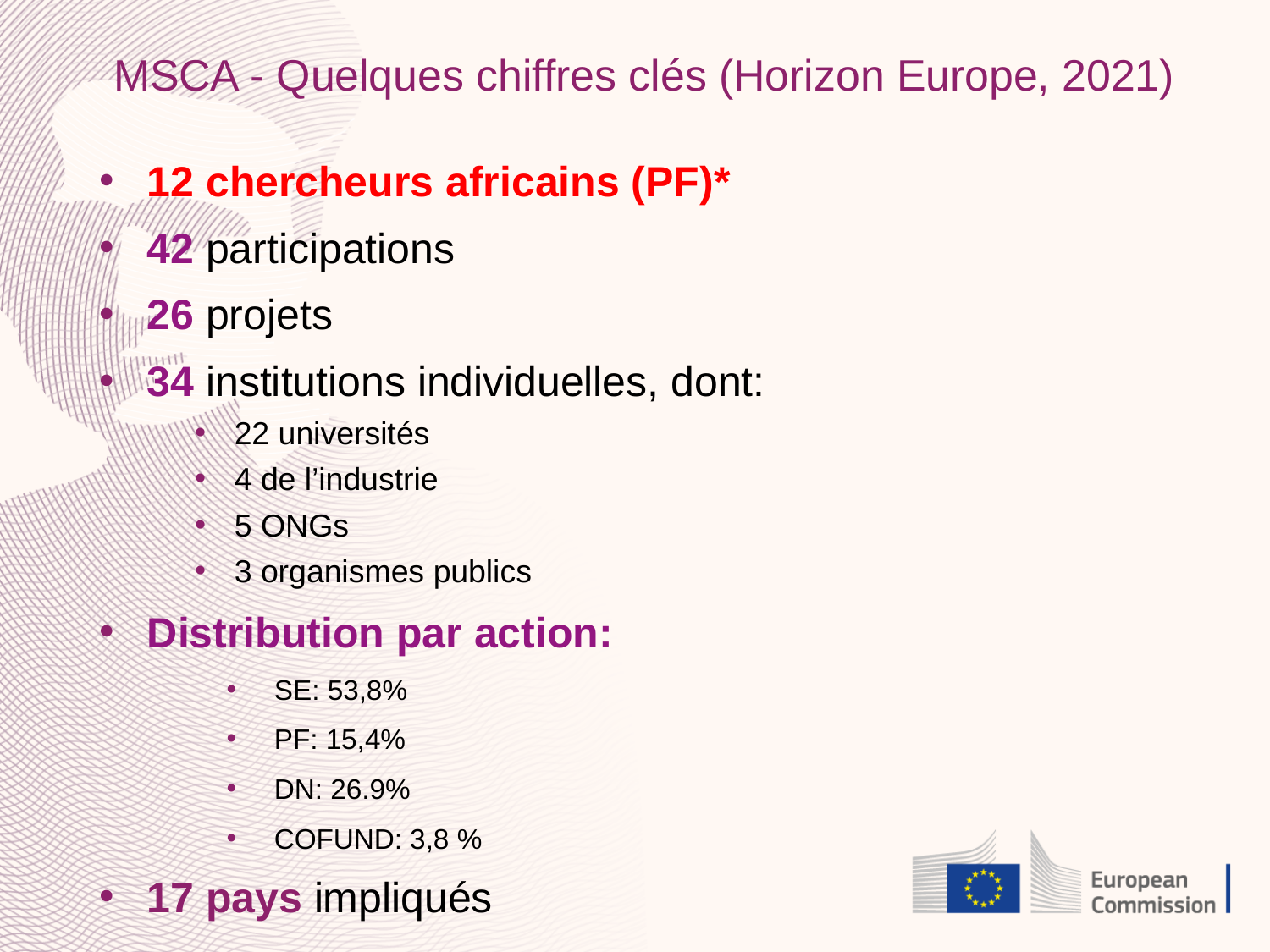

MSCA - Quelques chiffres clés (Horizon Europe, 2021)
12 chercheurs africains (PF)*
42 participations
26 projets
34 institutions individuelles, dont:
22 universités
4 de l’industrie
5 ONGs
3 organismes publics
Distribution par action:
SE: 53,8%
PF: 15,4%
DN: 26.9%
COFUND: 3,8 %
17 pays impliqués